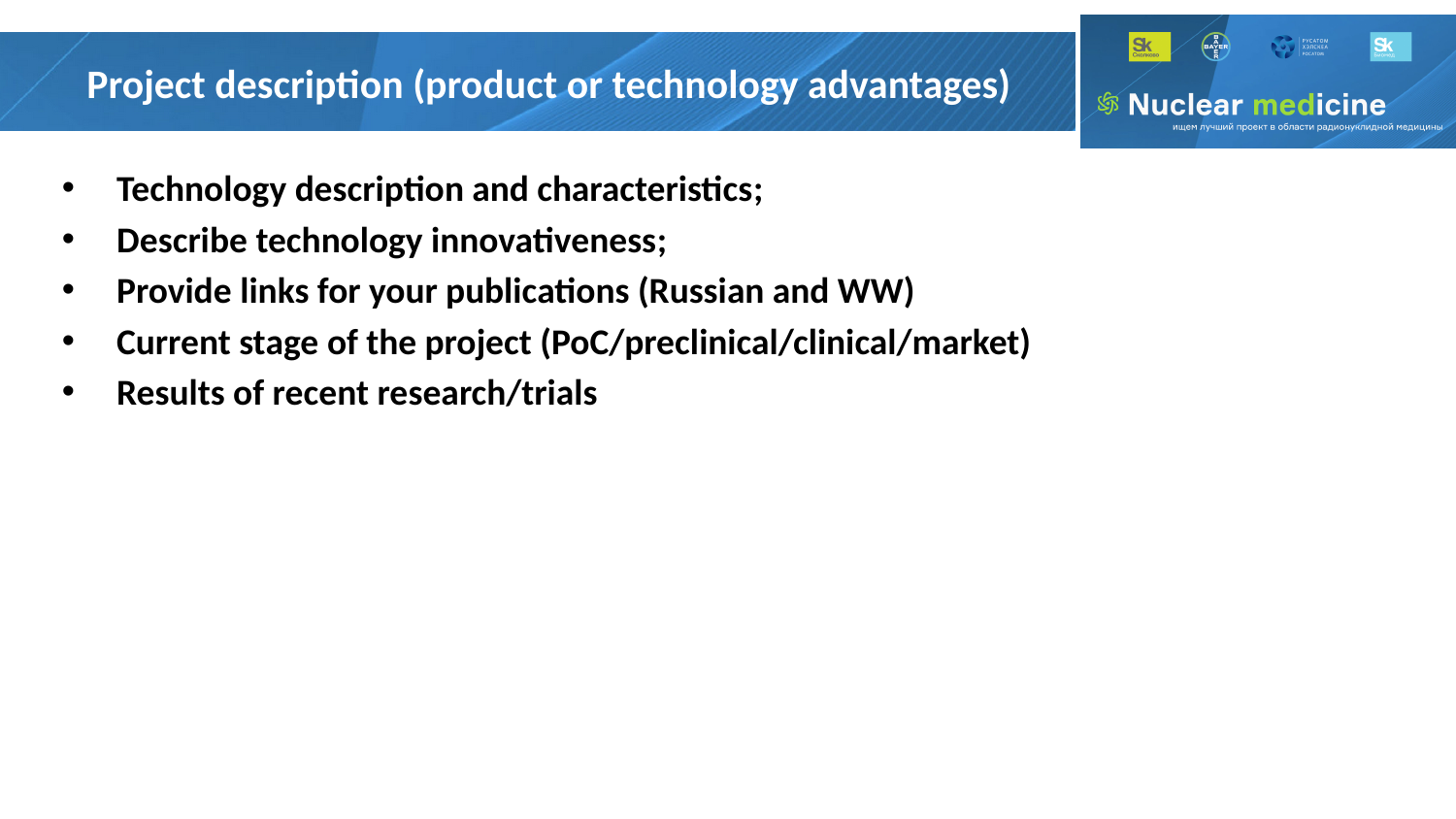

# Project description (product or technology advantages)
Technology description and characteristics;
Describe technology innovativeness;
Provide links for your publications (Russian and WW)
Current stage of the project (PoC/preclinical/clinical/market)
Results of recent research/trials